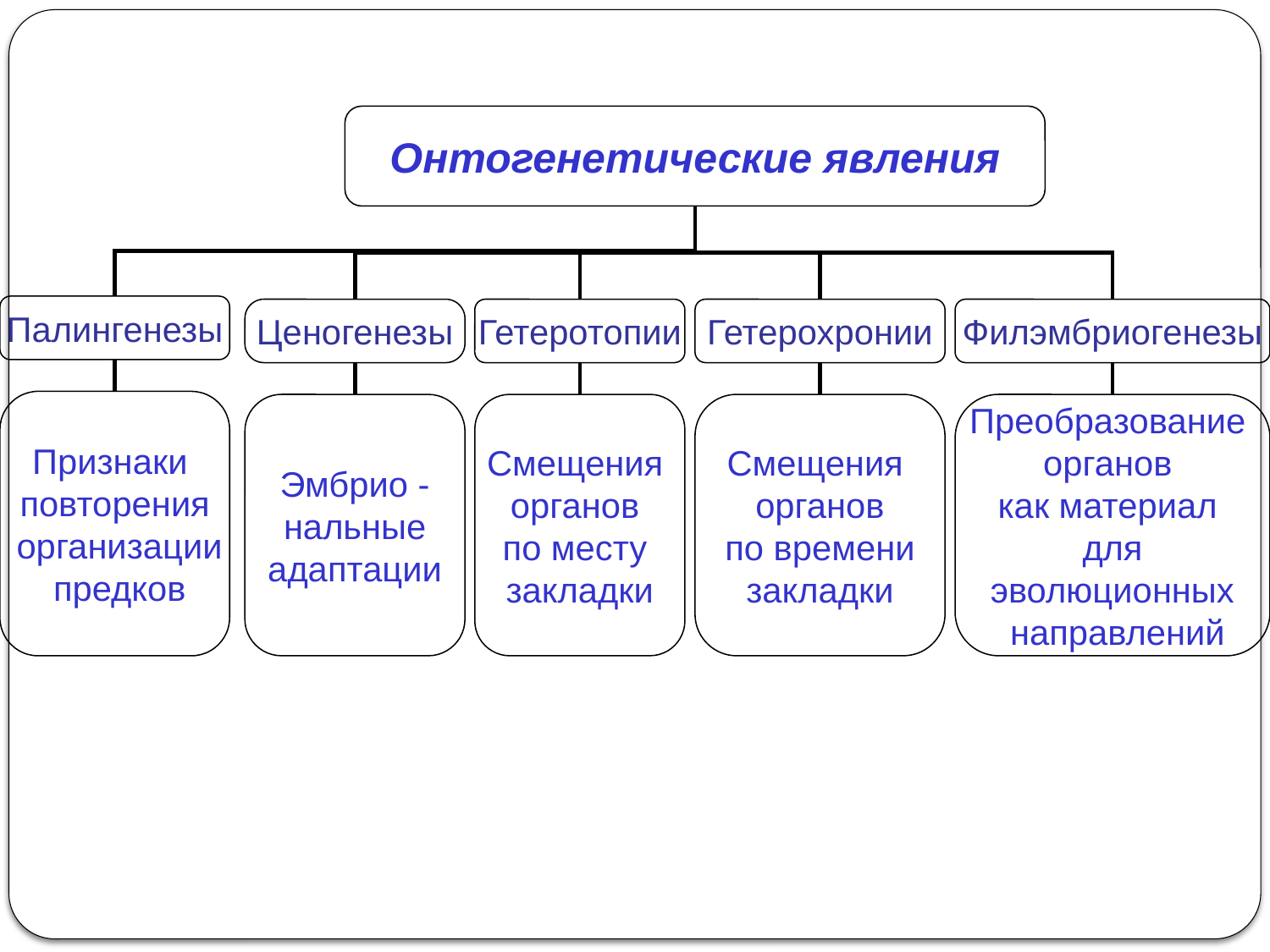

Онтогенетические явления
Палингенезы
Ценогенезы
Гетеротопии
Гетерохронии
Филэмбриогенезы
Признаки
повторения
 организации
 предков
Эмбрио -
нальные
адаптации
Смещения
органов
по месту
закладки
Смещения
органов
 по времени
закладки
Преобразование
органов
как материал
 для
эволюционных
 направлений